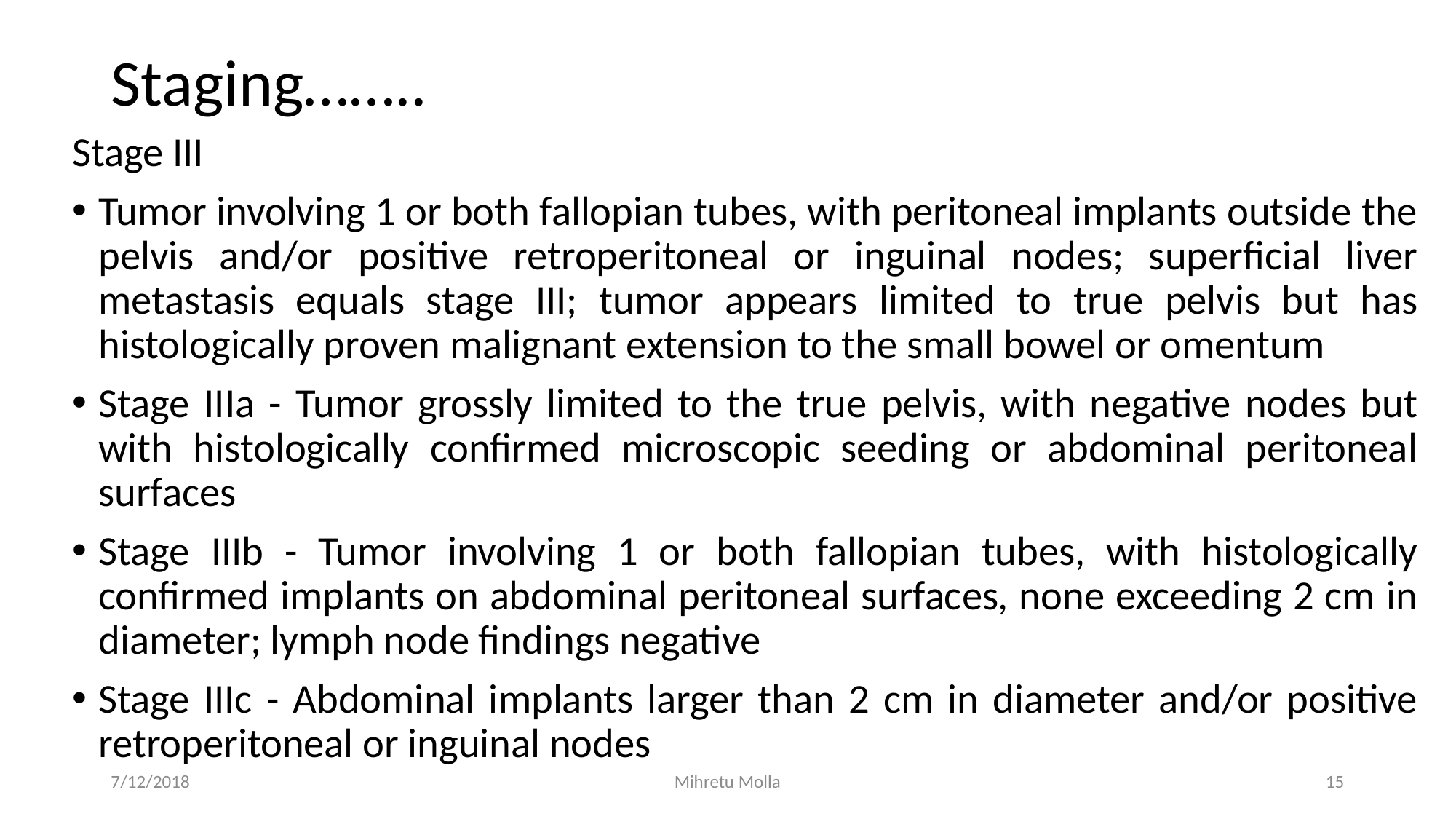

# Staging……..
Stage III
Tumor involving 1 or both fallopian tubes, with peritoneal implants outside the pelvis and/or positive retroperitoneal or inguinal nodes; superficial liver metastasis equals stage III; tumor appears limited to true pelvis but has histologically proven malignant extension to the small bowel or omentum
Stage IIIa - Tumor grossly limited to the true pelvis, with negative nodes but with histologically confirmed microscopic seeding or abdominal peritoneal surfaces
Stage IIIb - Tumor involving 1 or both fallopian tubes, with histologically confirmed implants on abdominal peritoneal surfaces, none exceeding 2 cm in diameter; lymph node findings negative
Stage IIIc - Abdominal implants larger than 2 cm in diameter and/or positive retroperitoneal or inguinal nodes

7/12/2018
Mihretu Molla
15